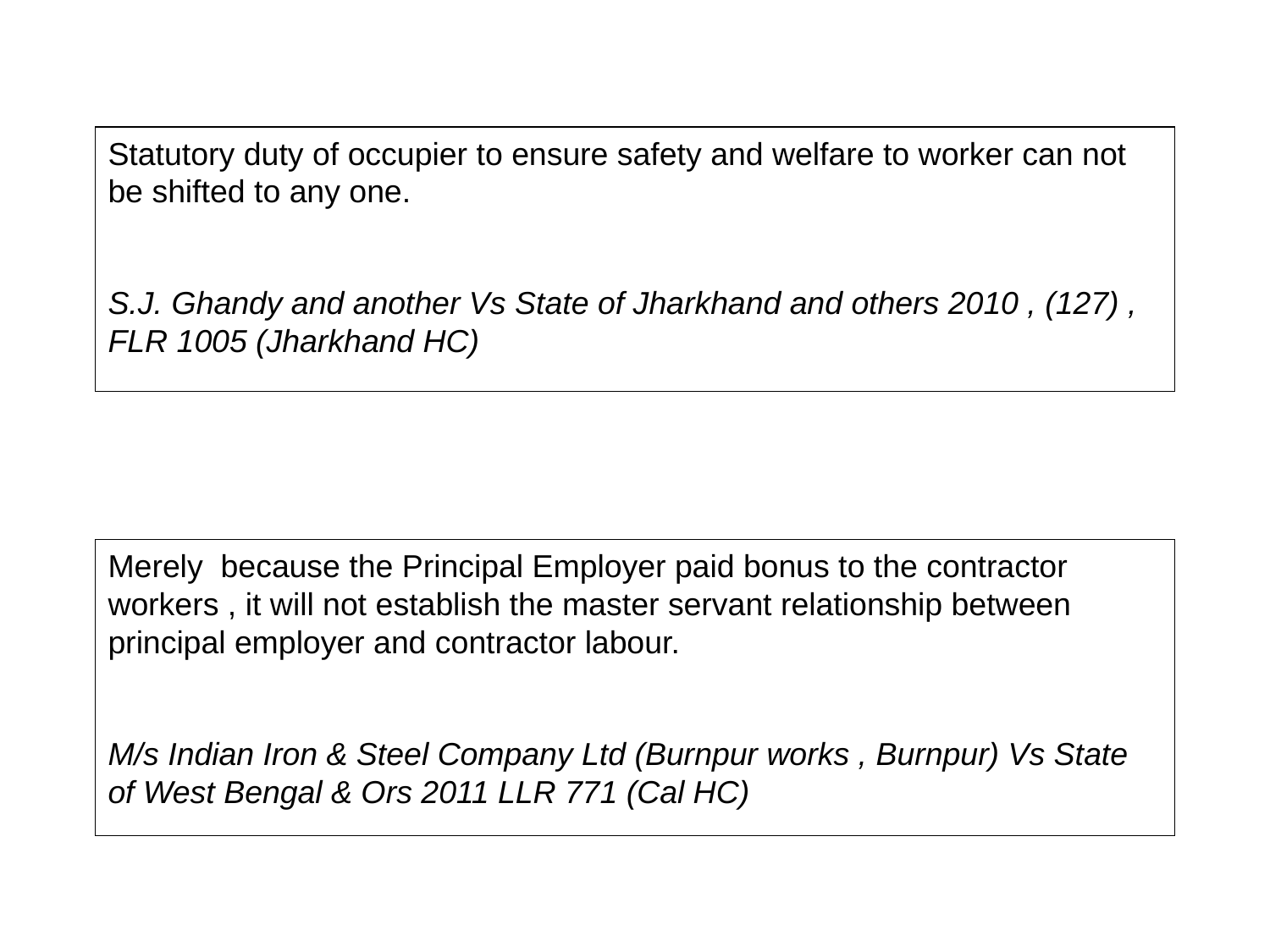

Statutory duty of occupier to ensure safety and welfare to worker can not be shifted to any one.

S.J. Ghandy and another Vs State of Jharkhand and others 2010 , (127) , FLR 1005 (Jharkhand HC)

Merely  because the Principal Employer paid bonus to the contractor workers , it will not establish the master servant relationship between principal employer and contractor labour.

M/s Indian Iron & Steel Company Ltd (Burnpur works , Burnpur) Vs State of West Bengal & Ors 2011 LLR 771 (Cal HC)